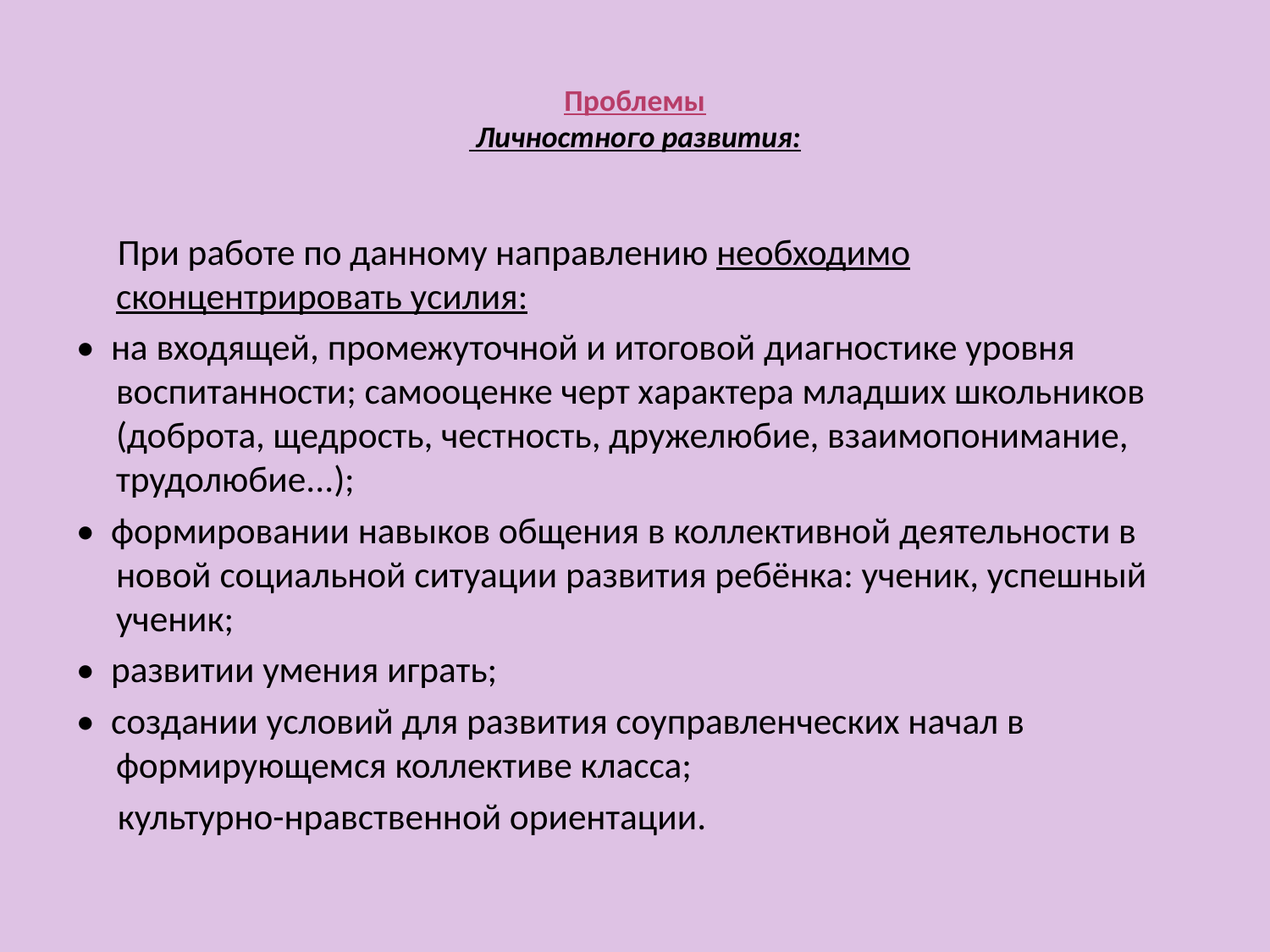

# Проблемы Личностного развития:
     При работе по данному направлению необходимо сконцентрировать усилия:
•  на входящей, промежуточной и итоговой диагностике уровня воспитанности; самооценке черт характера младших школьников (доброта, щедрость, честность, дружелюбие, взаимопонимание, трудолюбие...);
•  формировании навыков общения в коллективной деятельности в новой социальной ситуации развития ребёнка: ученик, успешный ученик;
•  развитии умения играть;
•  создании условий для развития соуправленческих начал в формирующемся коллективе класса;
     культурно-нравственной ориентации.